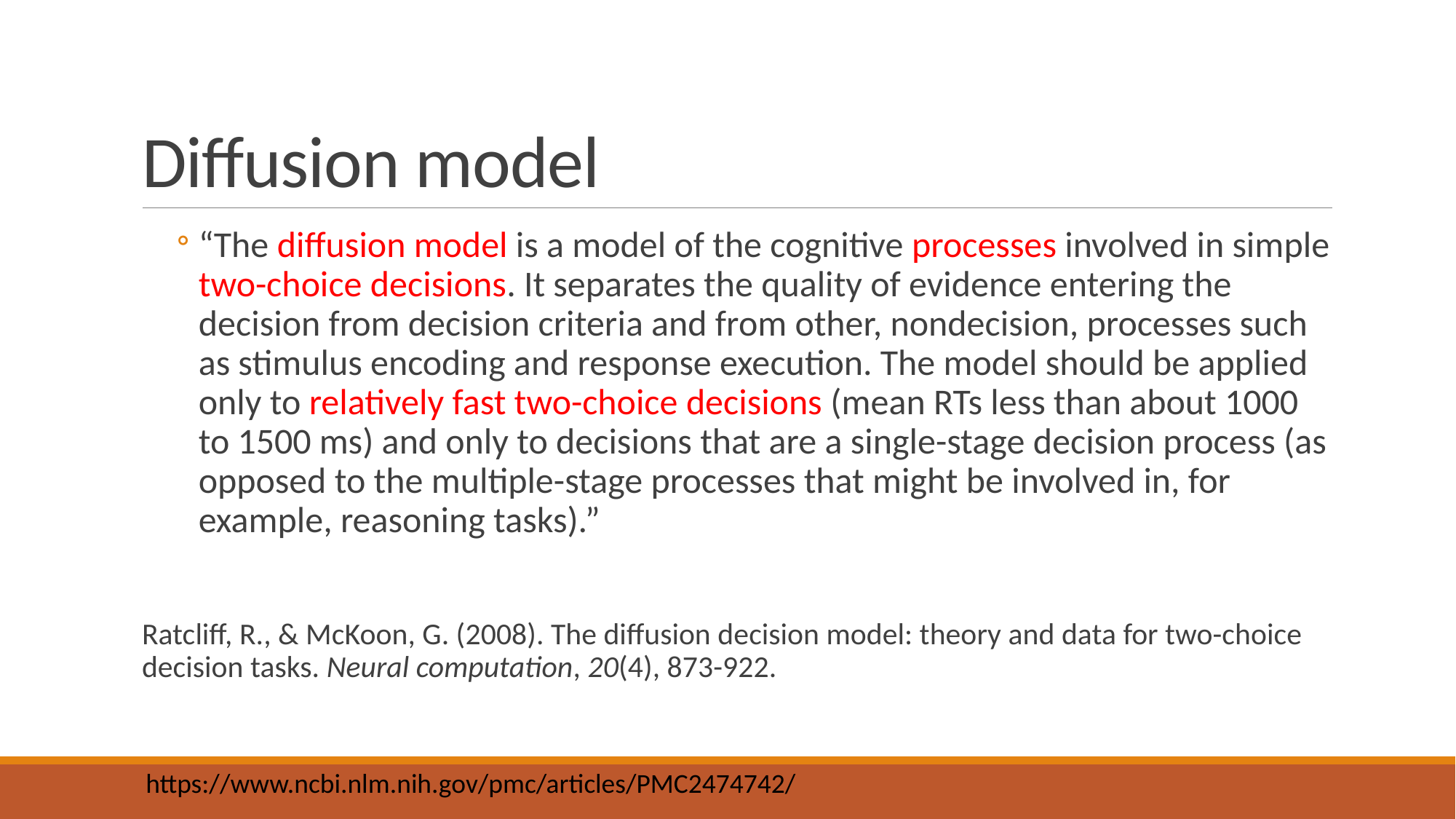

# Diffusion model
“The diffusion model is a model of the cognitive processes involved in simple two-choice decisions. It separates the quality of evidence entering the decision from decision criteria and from other, nondecision, processes such as stimulus encoding and response execution. The model should be applied only to relatively fast two-choice decisions (mean RTs less than about 1000 to 1500 ms) and only to decisions that are a single-stage decision process (as opposed to the multiple-stage processes that might be involved in, for example, reasoning tasks).”

Ratcliff, R., & McKoon, G. (2008). The diffusion decision model: theory and data for two-choice decision tasks. Neural computation, 20(4), 873-922.

https://www.ncbi.nlm.nih.gov/pmc/articles/PMC2474742/